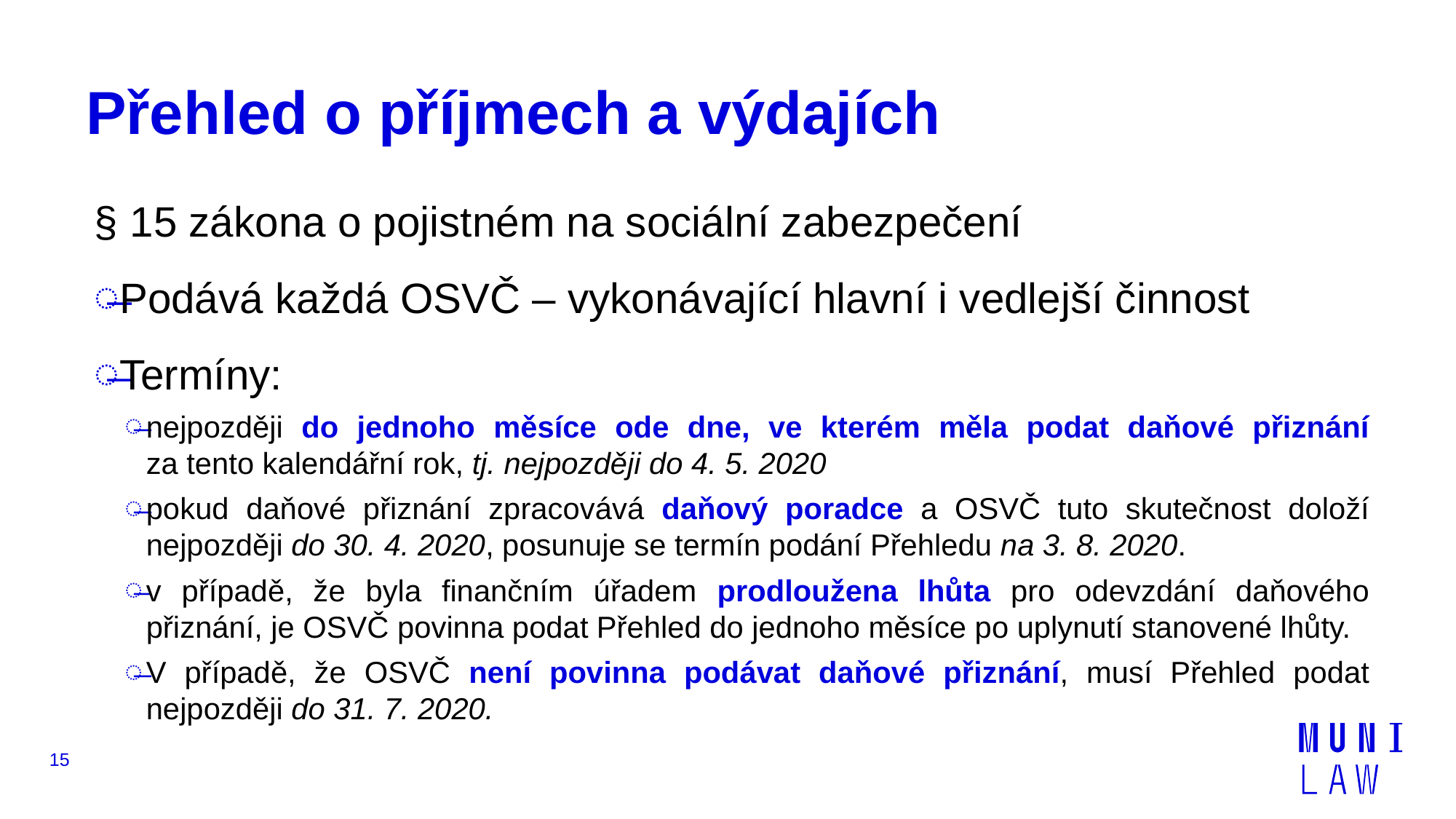

# Přehled o příjmech a výdajích
§ 15 zákona o pojistném na sociální zabezpečení
Podává každá OSVČ – vykonávající hlavní i vedlejší činnost
Termíny:
nejpozději do jednoho měsíce ode dne, ve kterém měla podat daňové přiznání za tento kalendářní rok, tj. nejpozději do 4. 5. 2020
pokud daňové přiznání zpracovává daňový poradce a OSVČ tuto skutečnost doloží nejpozději do 30. 4. 2020, posunuje se termín podání Přehledu na 3. 8. 2020.
v případě, že byla finančním úřadem prodloužena lhůta pro odevzdání daňového přiznání, je OSVČ povinna podat Přehled do jednoho měsíce po uplynutí stanovené lhůty.
V případě, že OSVČ není povinna podávat daňové přiznání, musí Přehled podat nejpozději do 31. 7. 2020.
15